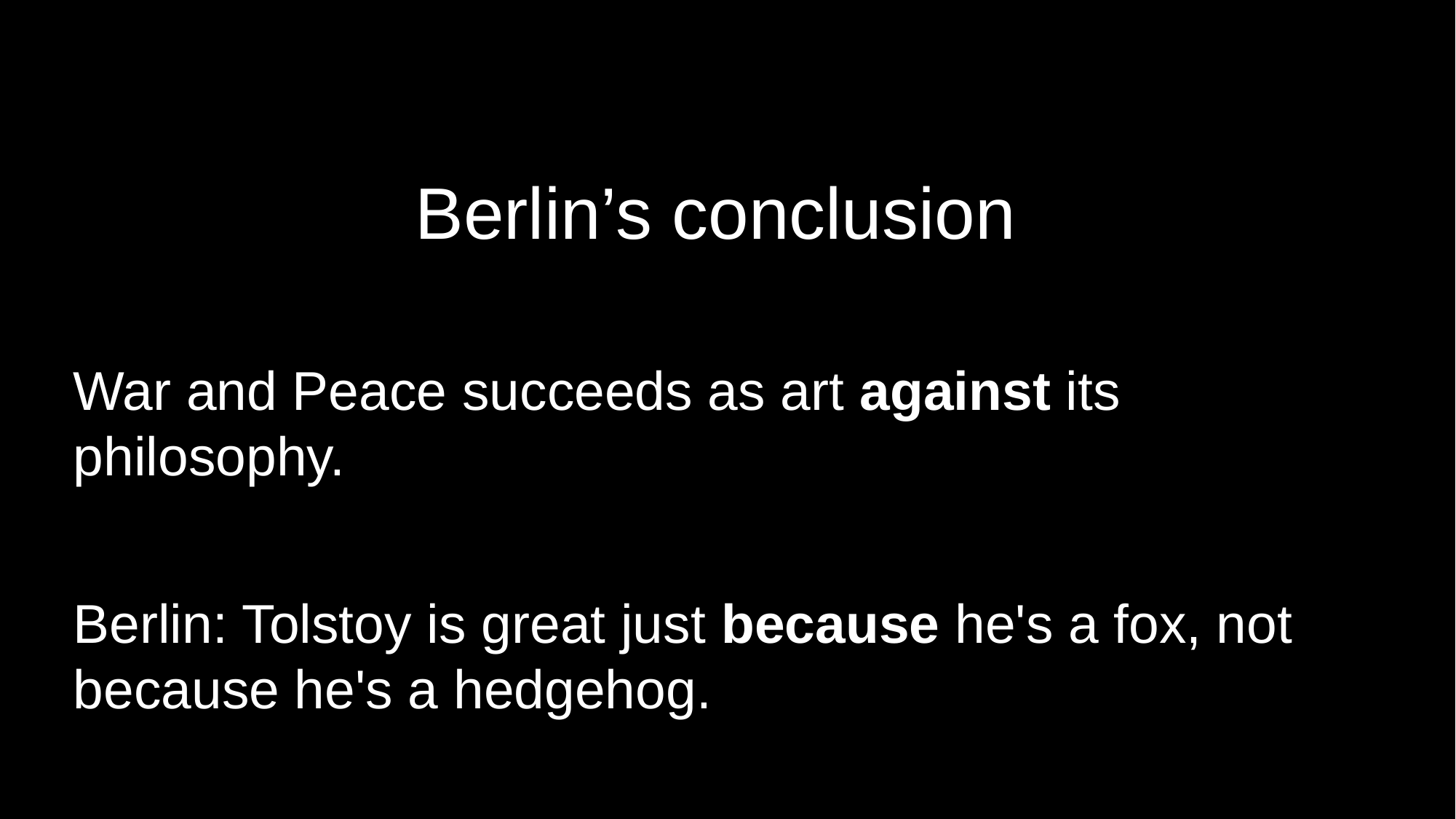

Berlin’s conclusion

War and Peace succeeds as art against its philosophy.

Berlin: Tolstoy is great just because he's a fox, not because he's a hedgehog.